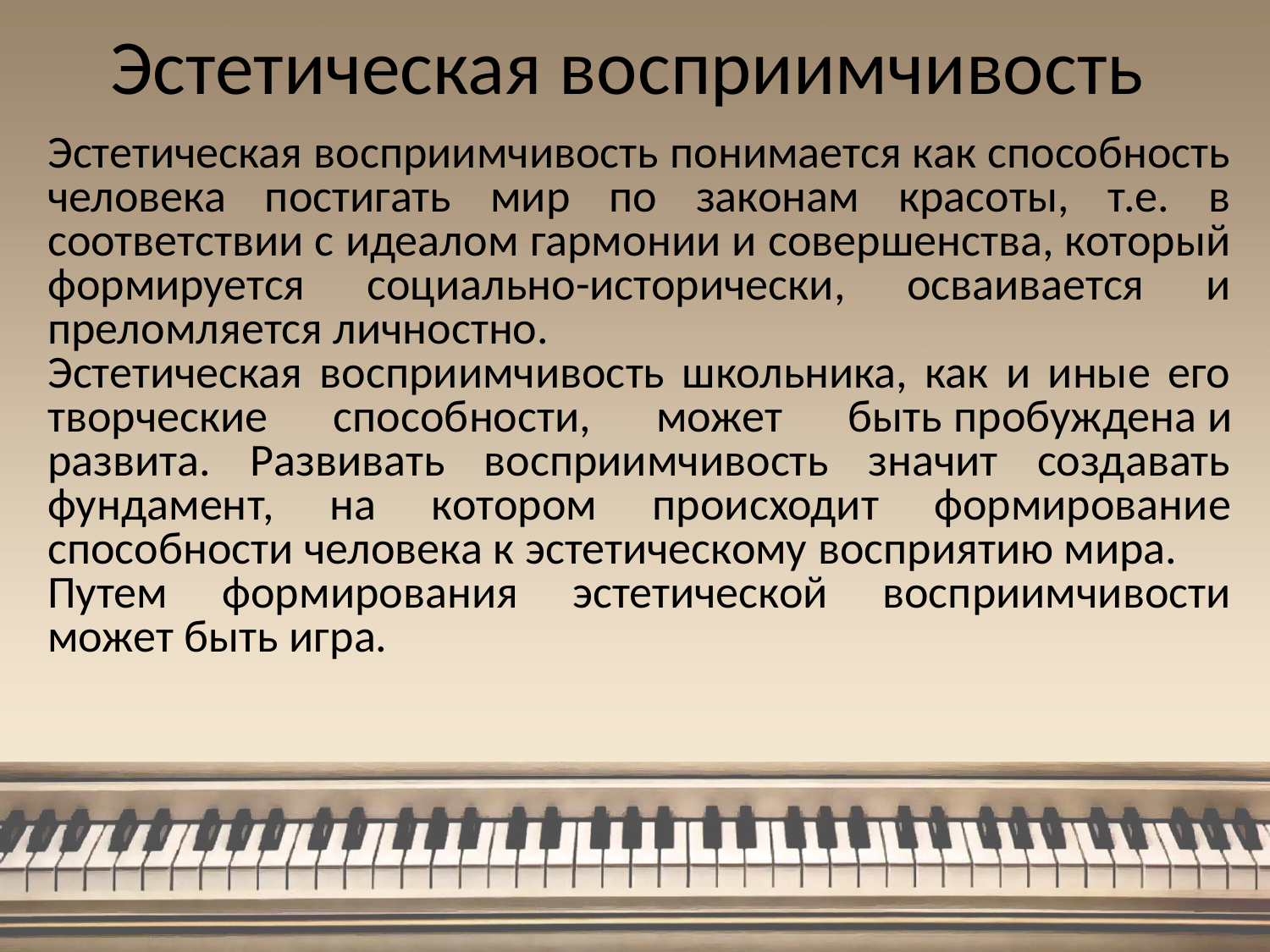

# Эстетическая восприимчивость
Эстетическая восприимчивость понимается как способность человека постигать мир по законам красоты, т.е. в соответствии с идеалом гармонии и совершенства, который формируется социально-исторически, осваивается и преломляется личностно.
Эстетическая восприимчивость школьника, как и иные его творческие способности, может быть пробуждена и развита. Развивать восприимчивость значит создавать фундамент, на котором происходит формирование способности человека к эстетическому восприятию мира.
Путем формирования эстетической восприимчивости может быть игра.